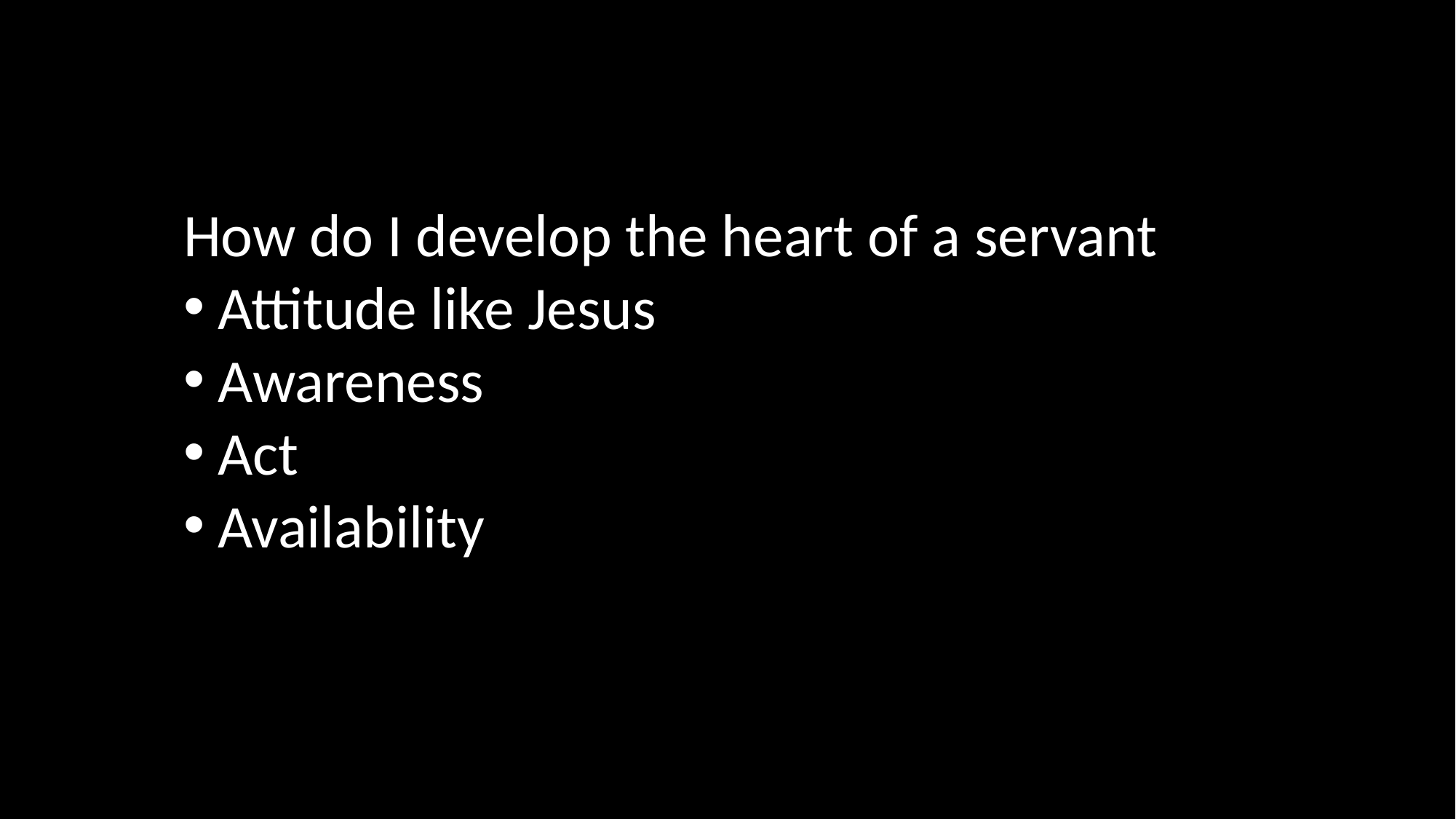

How do I develop the heart of a servant
Attitude like Jesus
Awareness
Act
Availability